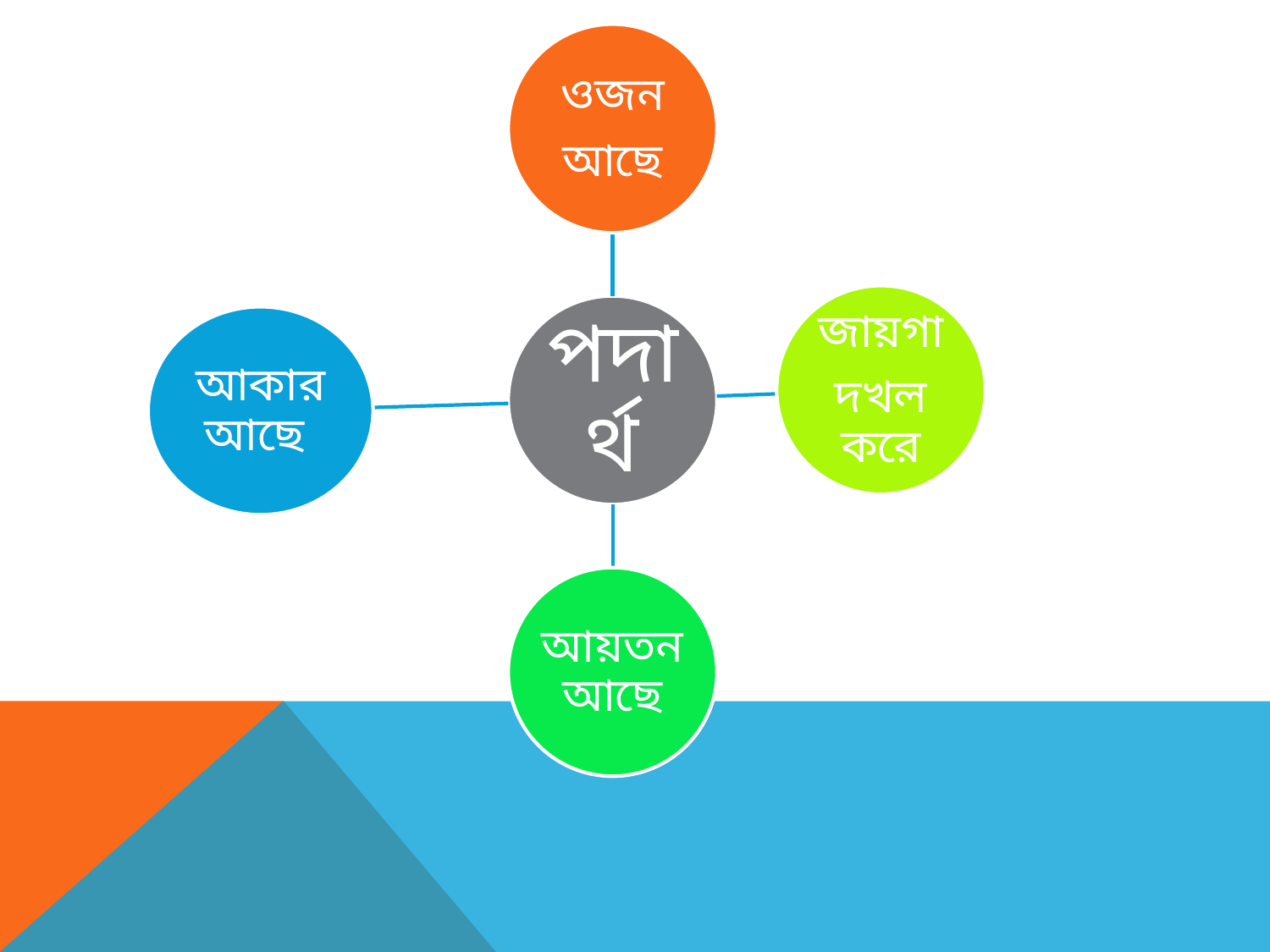

পদার্থ

ওজন
আছে

জায়গা
দখল করে

আয়তন আছে

আকার আছে